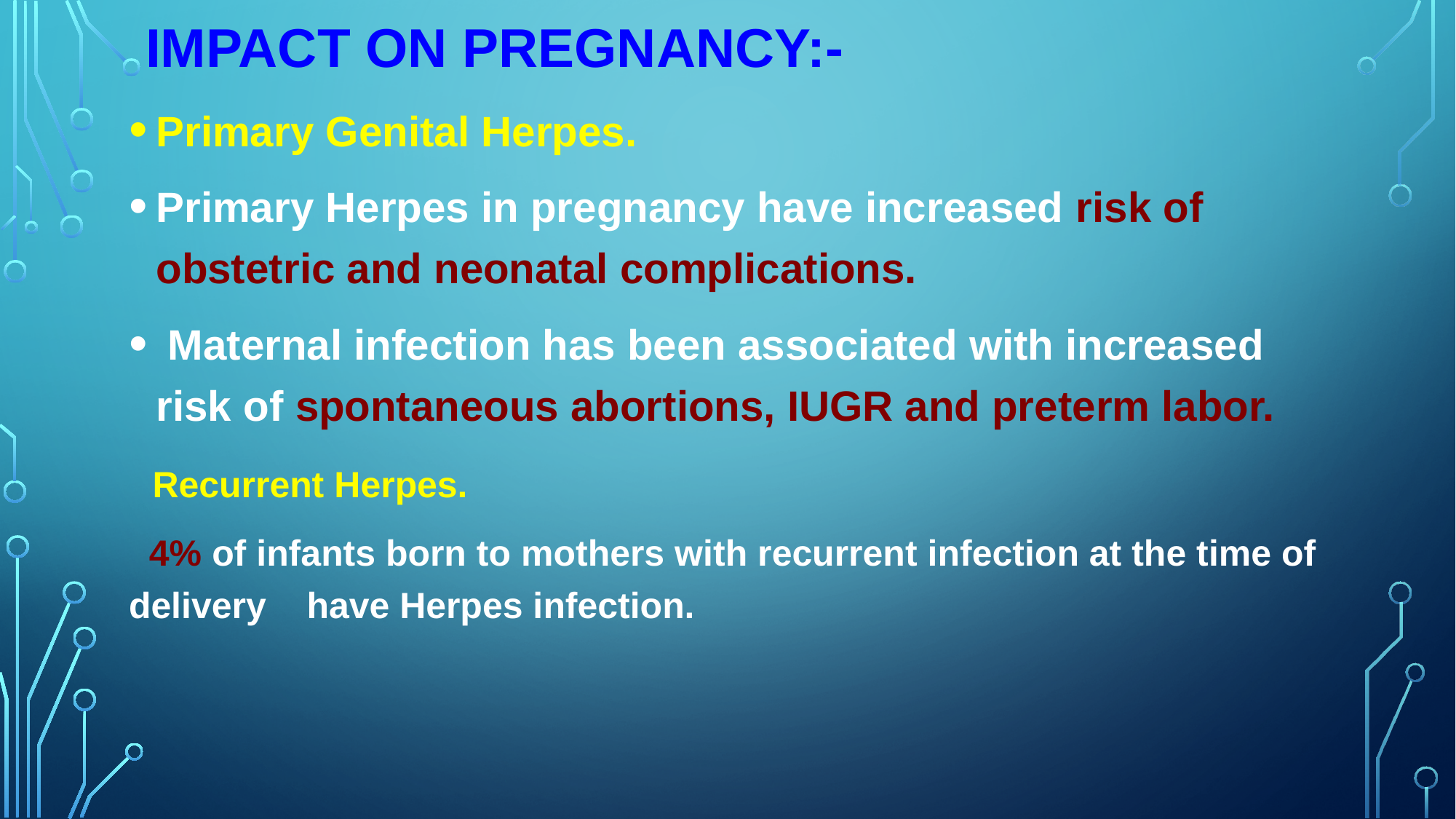

# IMPACT ON PREGNANCY:-
Primary Genital Herpes.
Primary Herpes in pregnancy have increased risk of obstetric and neonatal complications.
 Maternal infection has been associated with increased risk of spontaneous abortions, IUGR and preterm labor.
  Recurrent Herpes.
  4% of infants born to mothers with recurrent infection at the time of delivery    have Herpes infection.